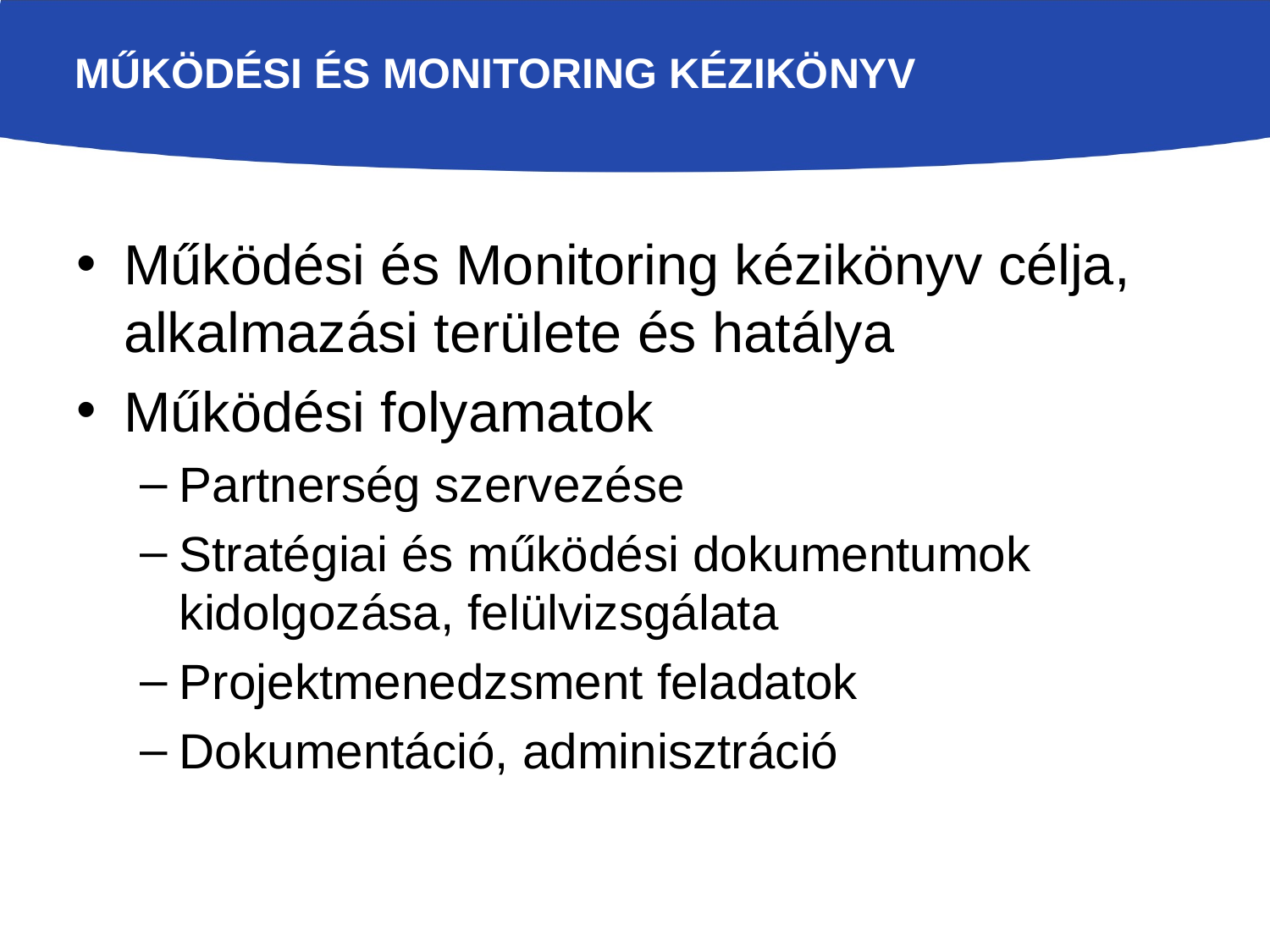

# Működési és Monitoring kézikönyv
Működési és Monitoring kézikönyv célja, alkalmazási területe és hatálya
Működési folyamatok
Partnerség szervezése
Stratégiai és működési dokumentumok kidolgozása, felülvizsgálata
Projektmenedzsment feladatok
Dokumentáció, adminisztráció